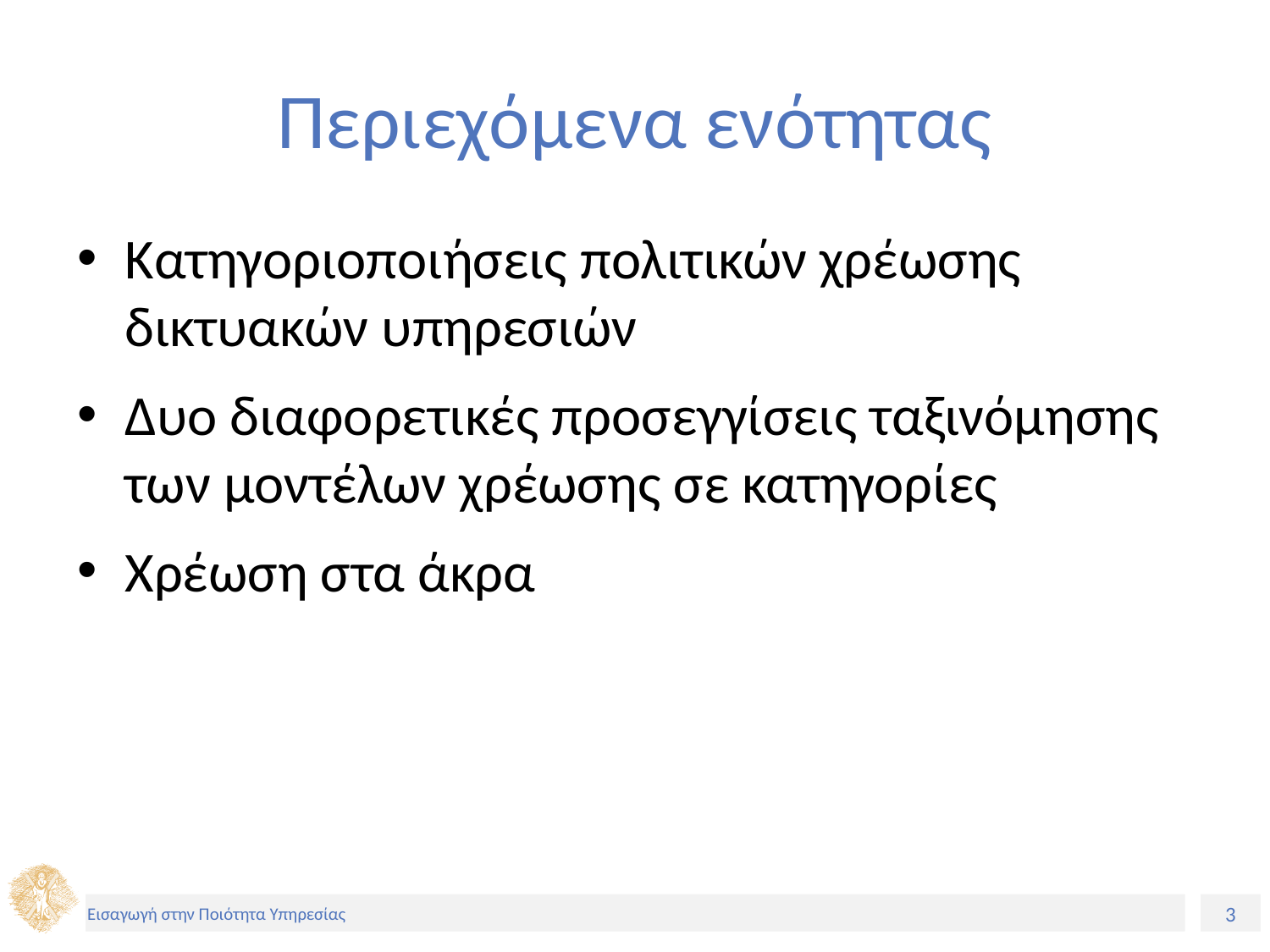

# Περιεχόμενα ενότητας
Κατηγοριοποιήσεις πολιτικών χρέωσης δικτυακών υπηρεσιών
Δυο διαφορετικές προσεγγίσεις ταξινόμησης των μοντέλων χρέωσης σε κατηγορίες
Χρέωση στα άκρα